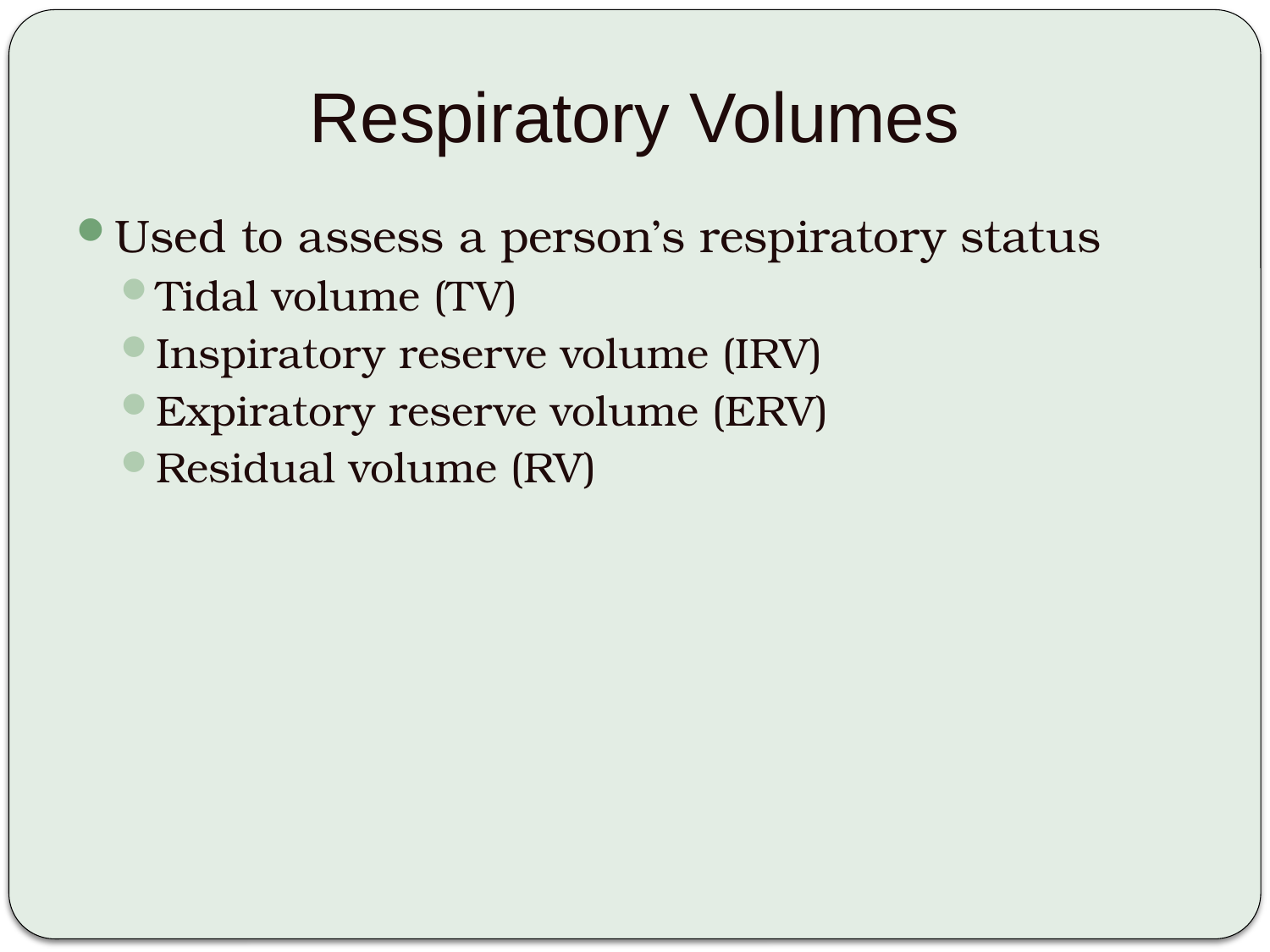

# Respiratory Volumes
Used to assess a person’s respiratory status
Tidal volume (TV)
Inspiratory reserve volume (IRV)
Expiratory reserve volume (ERV)
Residual volume (RV)